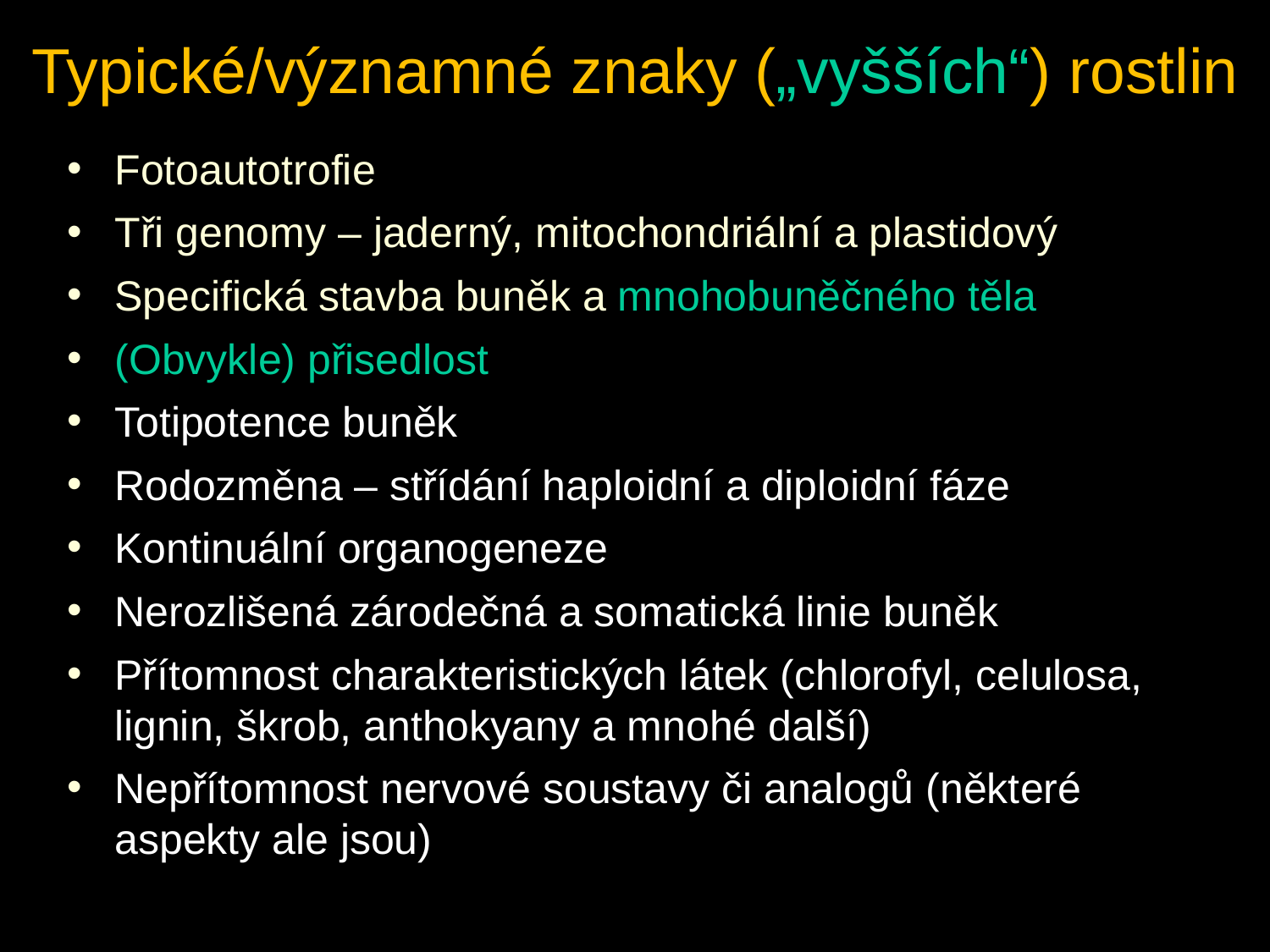

Typické/významné znaky („vyšších“) rostlin
Fotoautotrofie
Tři genomy – jaderný, mitochondriální a plastidový
Specifická stavba buněk a mnohobuněčného těla
(Obvykle) přisedlost
Totipotence buněk
Rodozměna – střídání haploidní a diploidní fáze
Kontinuální organogeneze
Nerozlišená zárodečná a somatická linie buněk
Přítomnost charakteristických látek (chlorofyl, celulosa, lignin, škrob, anthokyany a mnohé další)
Nepřítomnost nervové soustavy či analogů (některé aspekty ale jsou)